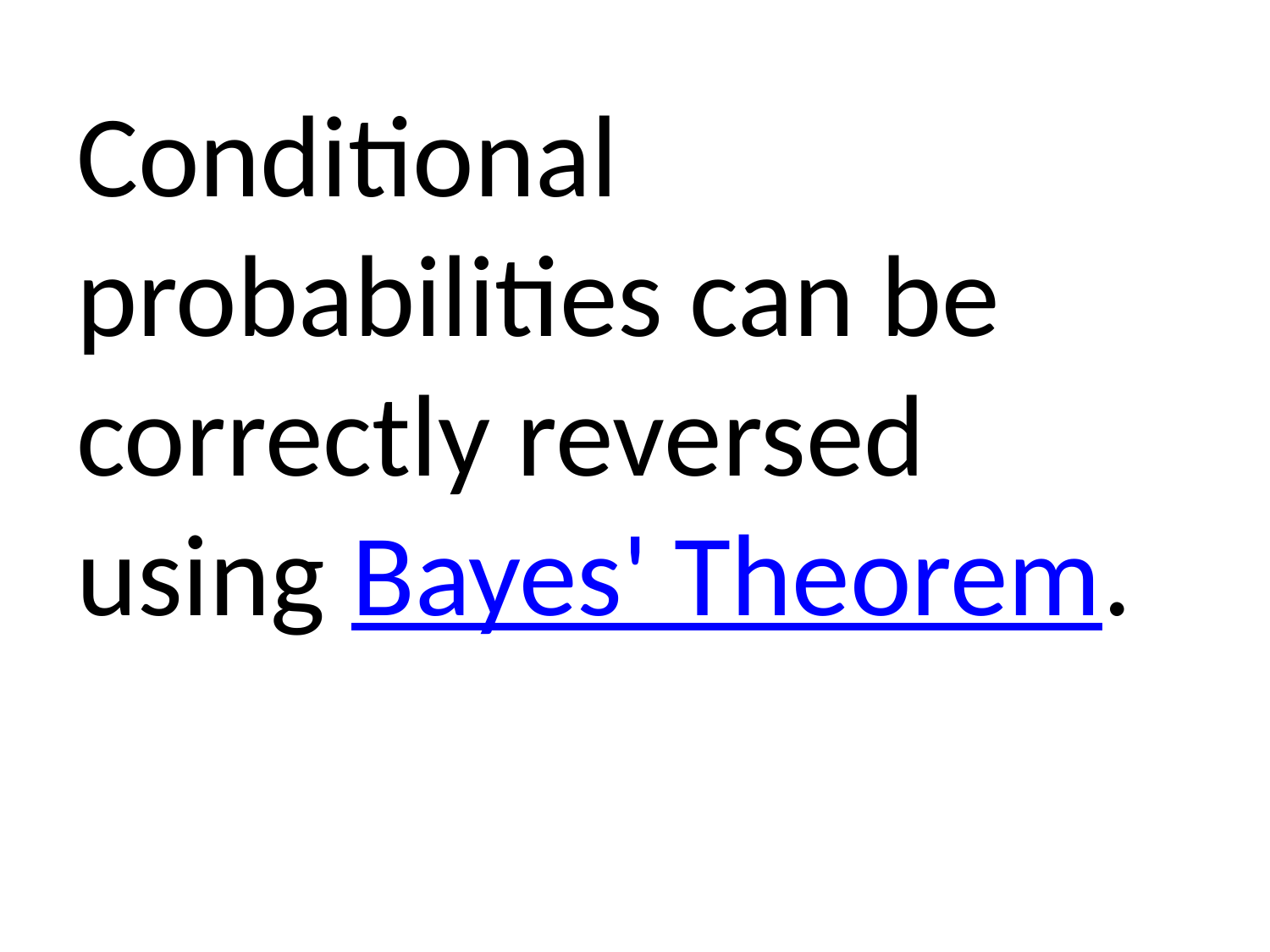

Conditional probabilities can be correctly reversed using Bayes' Theorem.